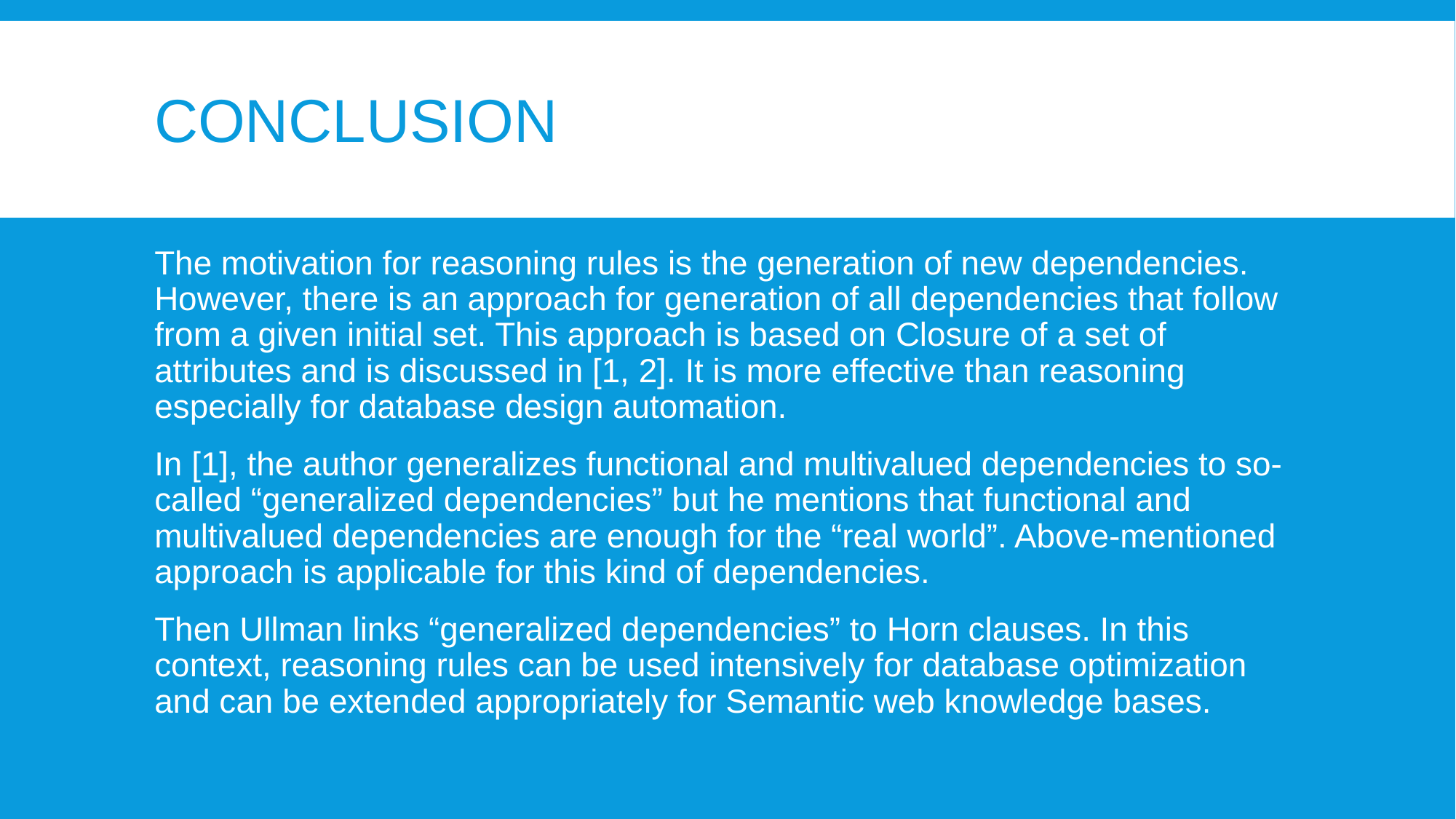

# Conclusion
The motivation for reasoning rules is the generation of new dependencies. However, there is an approach for generation of all dependencies that follow from a given initial set. This approach is based on Closure of a set of attributes and is discussed in [1, 2]. It is more effective than reasoning especially for database design automation.
In [1], the author generalizes functional and multivalued dependencies to so-called “generalized dependencies” but he mentions that functional and multivalued dependencies are enough for the “real world”. Above-mentioned approach is applicable for this kind of dependencies.
Then Ullman links “generalized dependencies” to Horn clauses. In this context, reasoning rules can be used intensively for database optimization and can be extended appropriately for Semantic web knowledge bases.